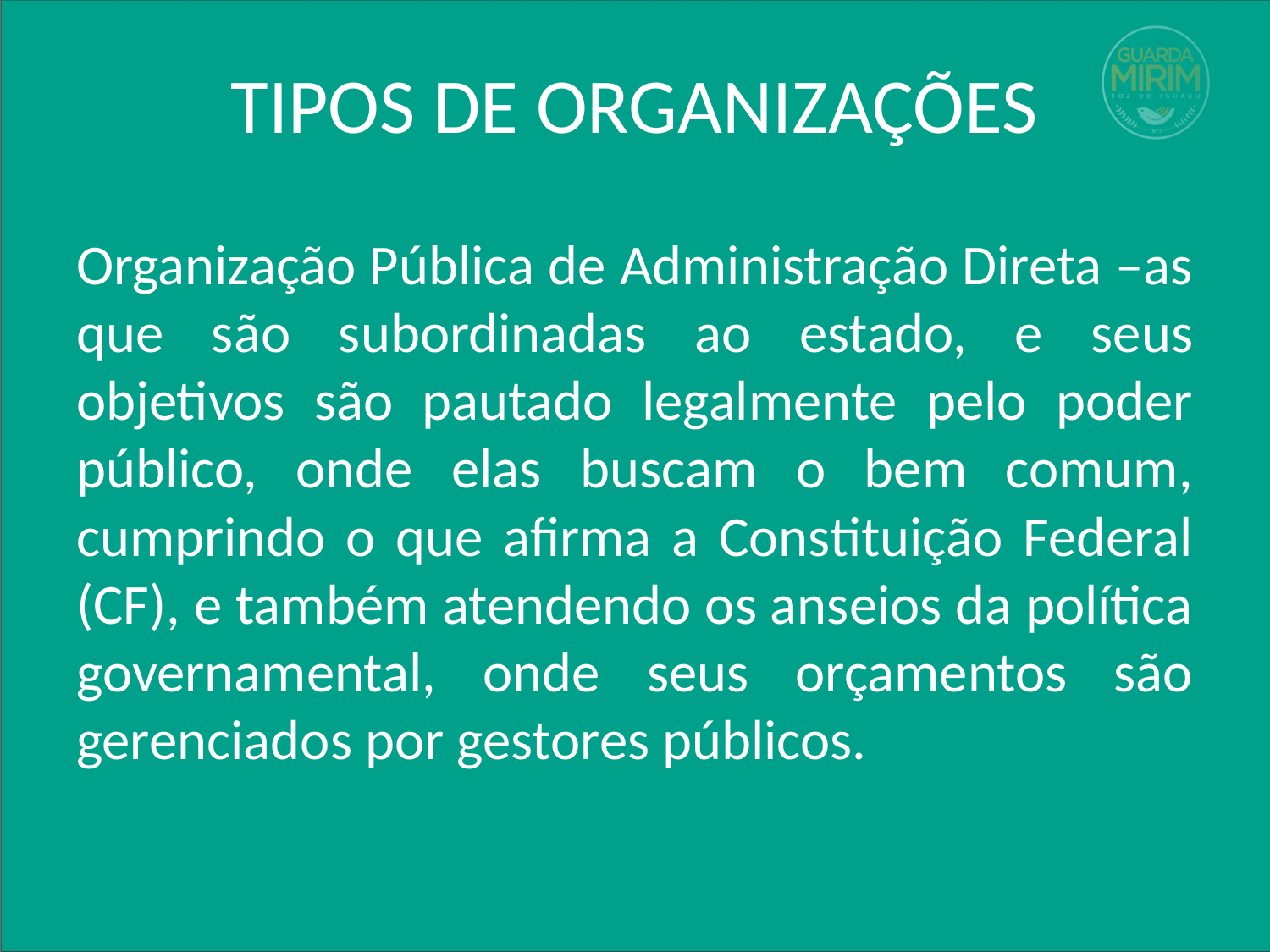

# TIPOS DE ORGANIZAÇÕES
Organização Pública de Administração Direta –as que são subordinadas ao estado, e seus objetivos são pautado legalmente pelo poder público, onde elas buscam o bem comum, cumprindo o que afirma a Constituição Federal (CF), e também atendendo os anseios da política governamental, onde seus orçamentos são gerenciados por gestores públicos.